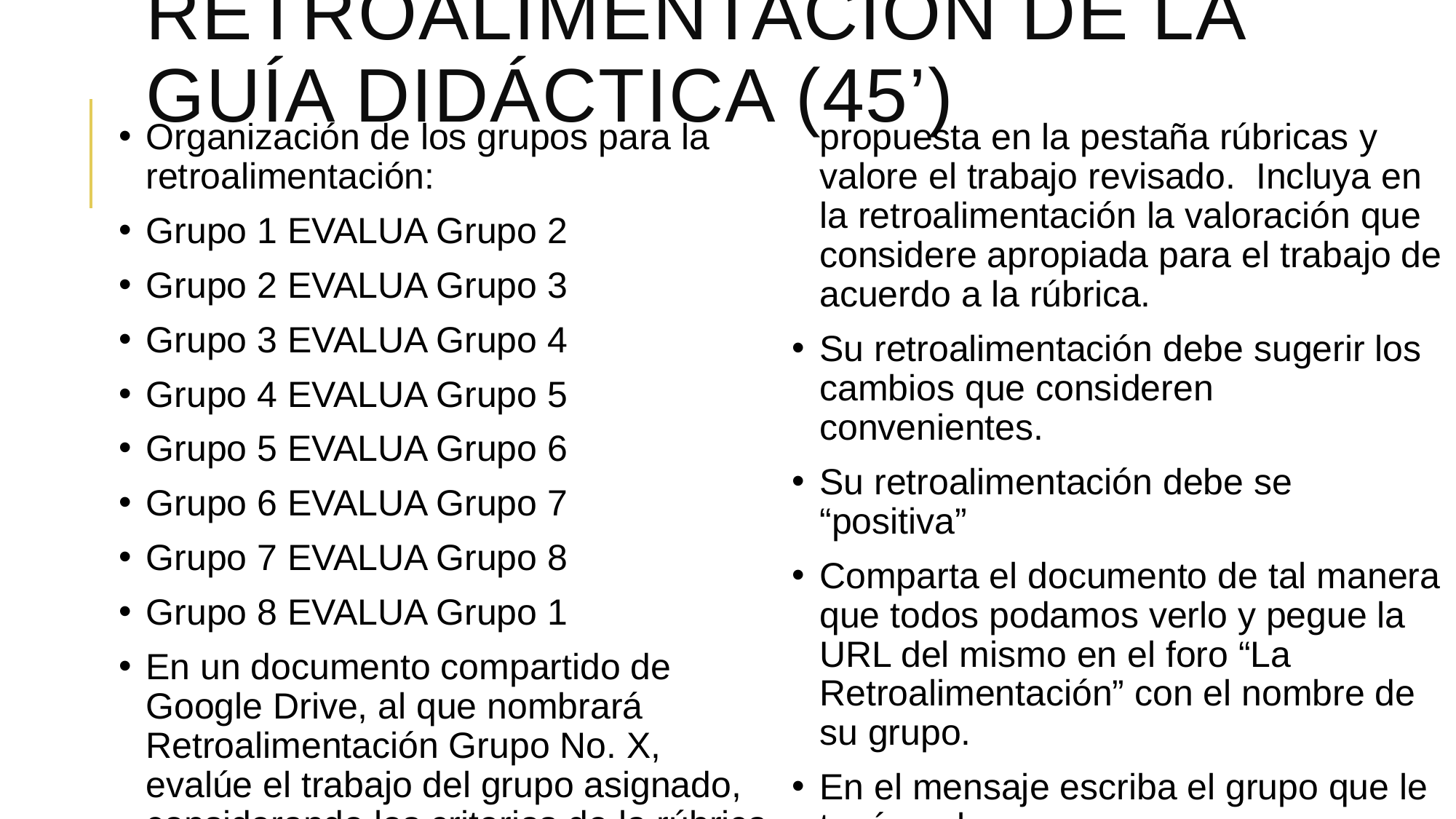

# RETROALIMENTACIÓN DE LA GUÍA DIDÁCTICA (45’)
Organización de los grupos para la retroalimentación:
Grupo 1 EVALUA Grupo 2
Grupo 2 EVALUA Grupo 3
Grupo 3 EVALUA Grupo 4
Grupo 4 EVALUA Grupo 5
Grupo 5 EVALUA Grupo 6
Grupo 6 EVALUA Grupo 7
Grupo 7 EVALUA Grupo 8
Grupo 8 EVALUA Grupo 1
En un documento compartido de Google Drive, al que nombrará Retroalimentación Grupo No. X, evalúe el trabajo del grupo asignado, considerando los criterios de la rúbrica propuesta en la pestaña rúbricas y valore el trabajo revisado.  Incluya en la retroalimentación la valoración que considere apropiada para el trabajo de acuerdo a la rúbrica.
Su retroalimentación debe sugerir los cambios que consideren convenientes.
Su retroalimentación debe se “positiva”
Comparta el documento de tal manera que todos podamos verlo y pegue la URL del mismo en el foro “La Retroalimentación” con el nombre de su grupo.
En el mensaje escriba el grupo que le tocó evaluar.